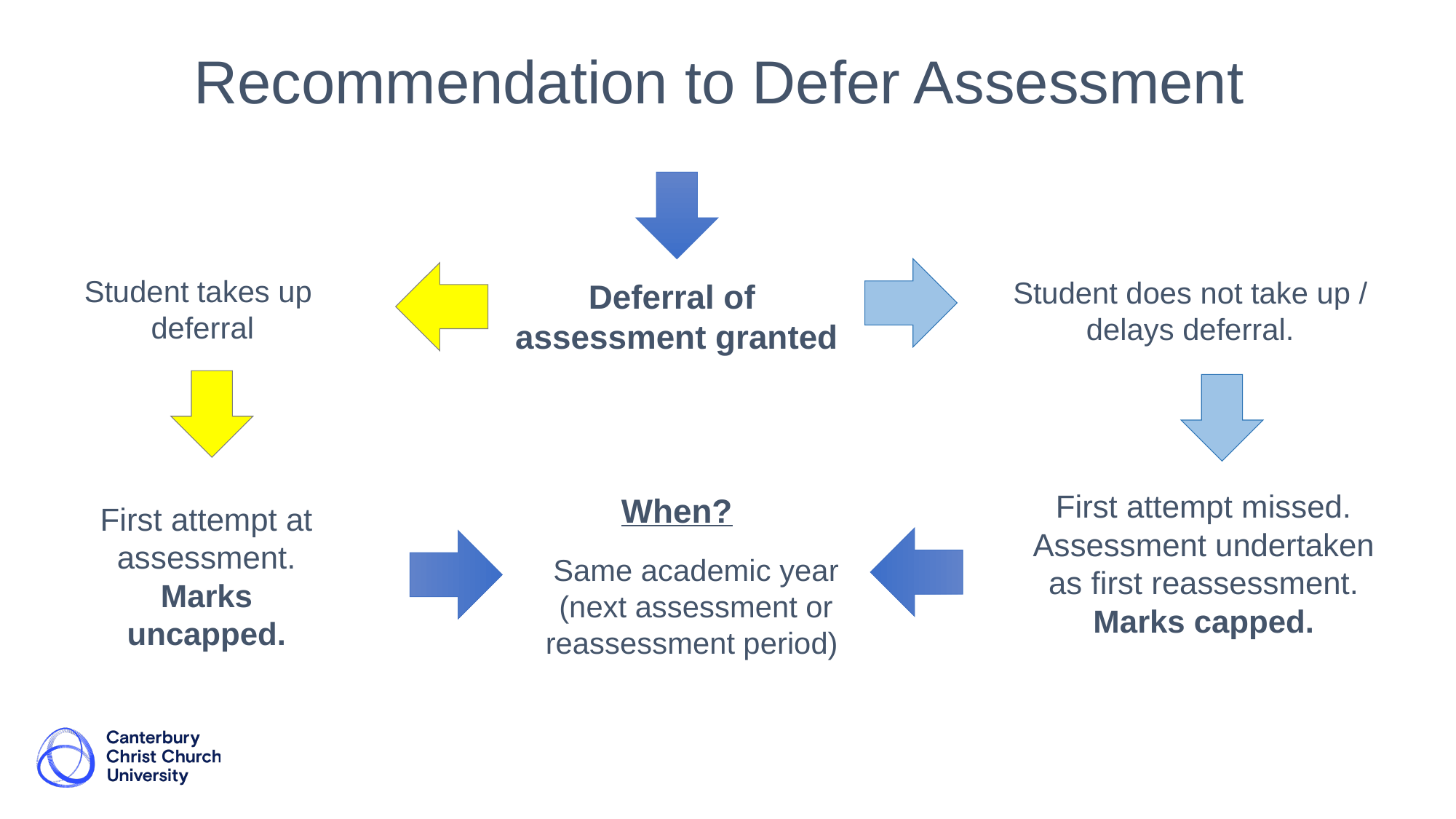

Recommendation to Defer Assessment

Student takes up
deferral
Deferral of
assessment granted
Student does not take up / delays deferral.

First attempt missed. Assessment undertaken as first reassessment.
Marks capped.
When?

First attempt at assessment.
Marks uncapped.

Same academic year (next assessment or reassessment period)